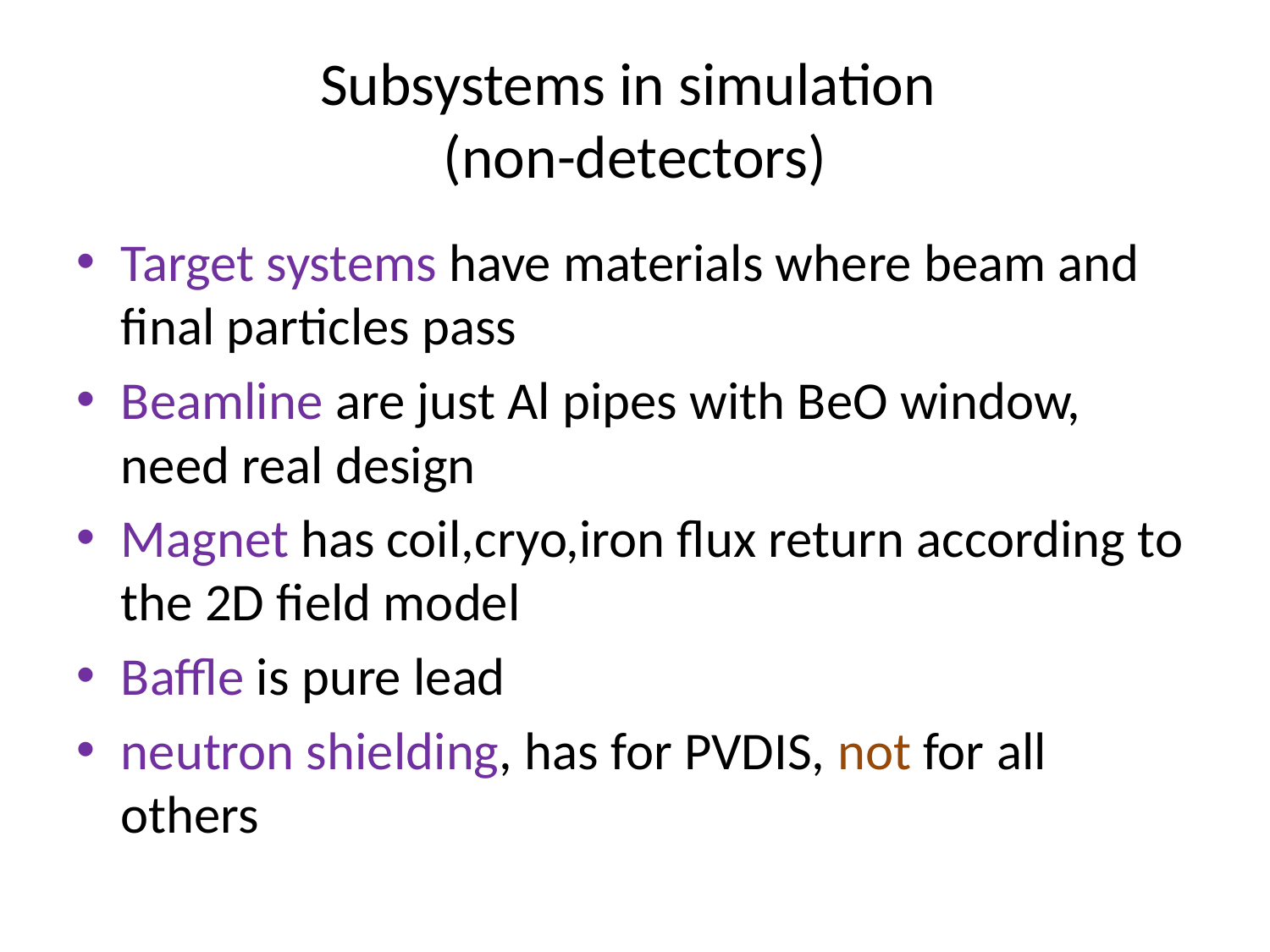

# Subsystems in simulation (non-detectors)
Target systems have materials where beam and final particles pass
Beamline are just Al pipes with BeO window, need real design
Magnet has coil,cryo,iron flux return according to the 2D field model
Baffle is pure lead
neutron shielding, has for PVDIS, not for all others